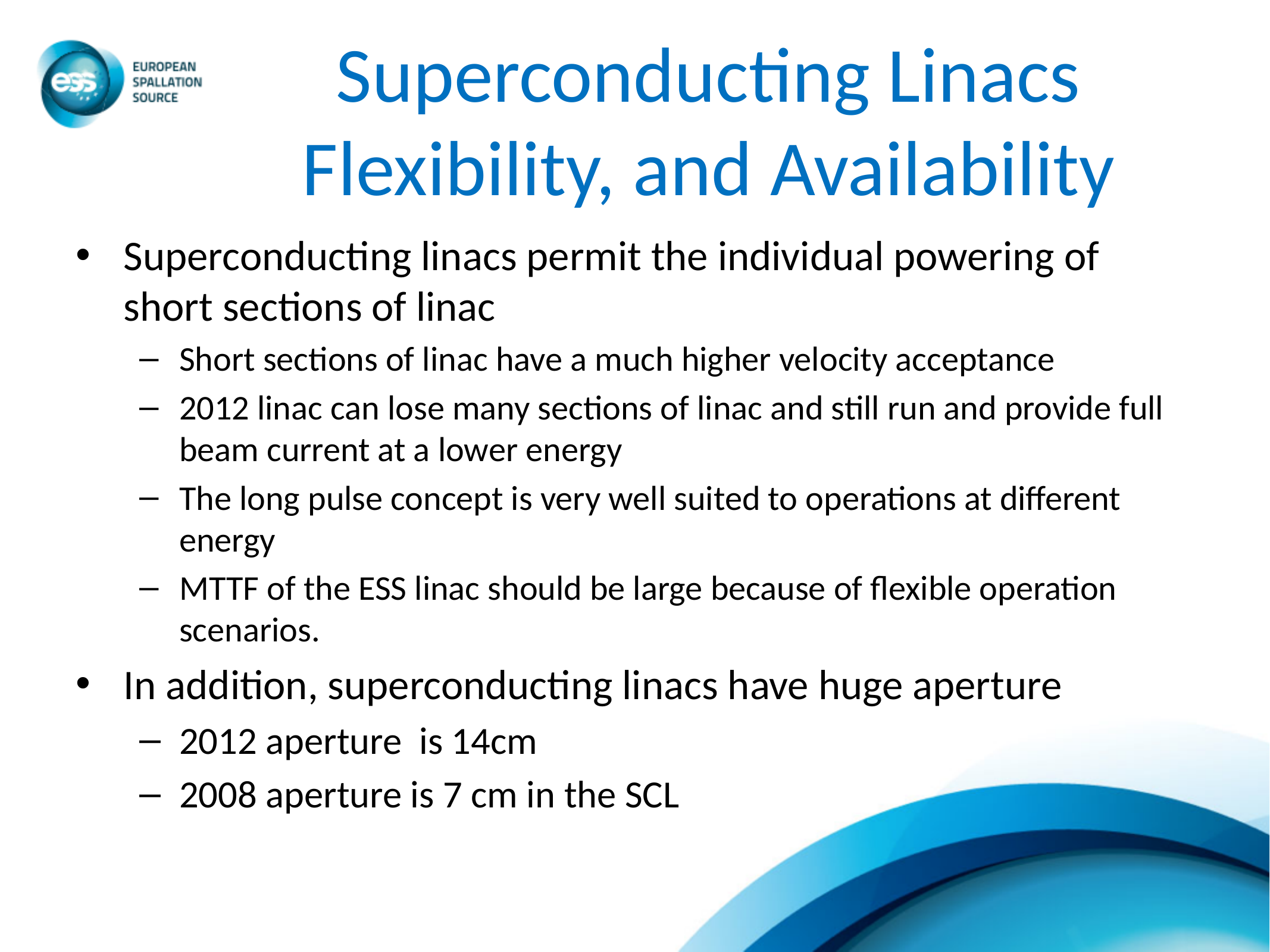

# Superconducting Linacs Flexibility, and Availability
Superconducting linacs permit the individual powering of short sections of linac
Short sections of linac have a much higher velocity acceptance
2012 linac can lose many sections of linac and still run and provide full beam current at a lower energy
The long pulse concept is very well suited to operations at different energy
MTTF of the ESS linac should be large because of flexible operation scenarios.
In addition, superconducting linacs have huge aperture
2012 aperture  is 14cm
2008 aperture is 7 cm in the SCL